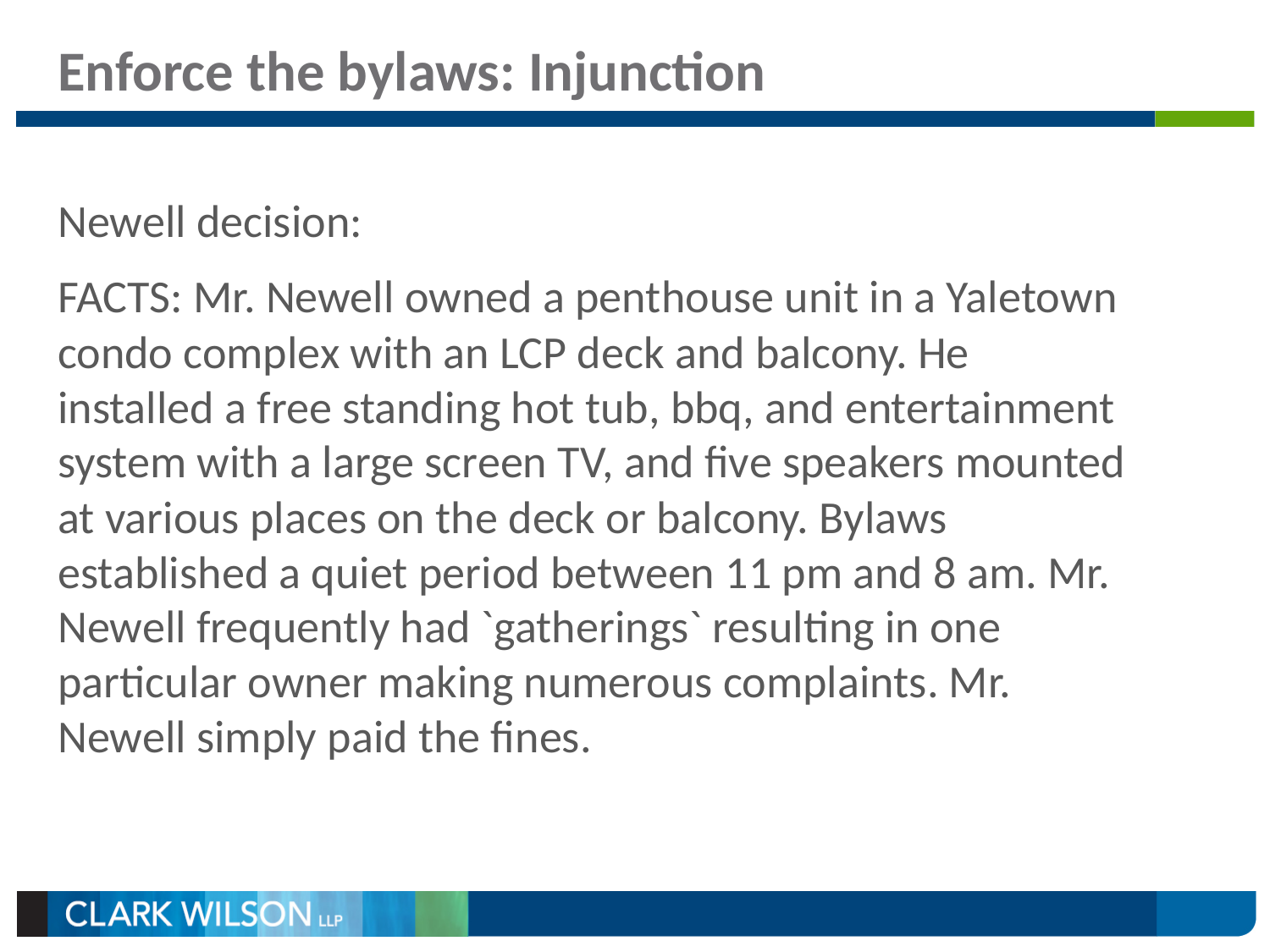

# Enforce the bylaws: Injunction
Newell decision:
FACTS: Mr. Newell owned a penthouse unit in a Yaletown condo complex with an LCP deck and balcony. He installed a free standing hot tub, bbq, and entertainment system with a large screen TV, and five speakers mounted at various places on the deck or balcony. Bylaws established a quiet period between 11 pm and 8 am. Mr. Newell frequently had `gatherings` resulting in one particular owner making numerous complaints. Mr. Newell simply paid the fines.